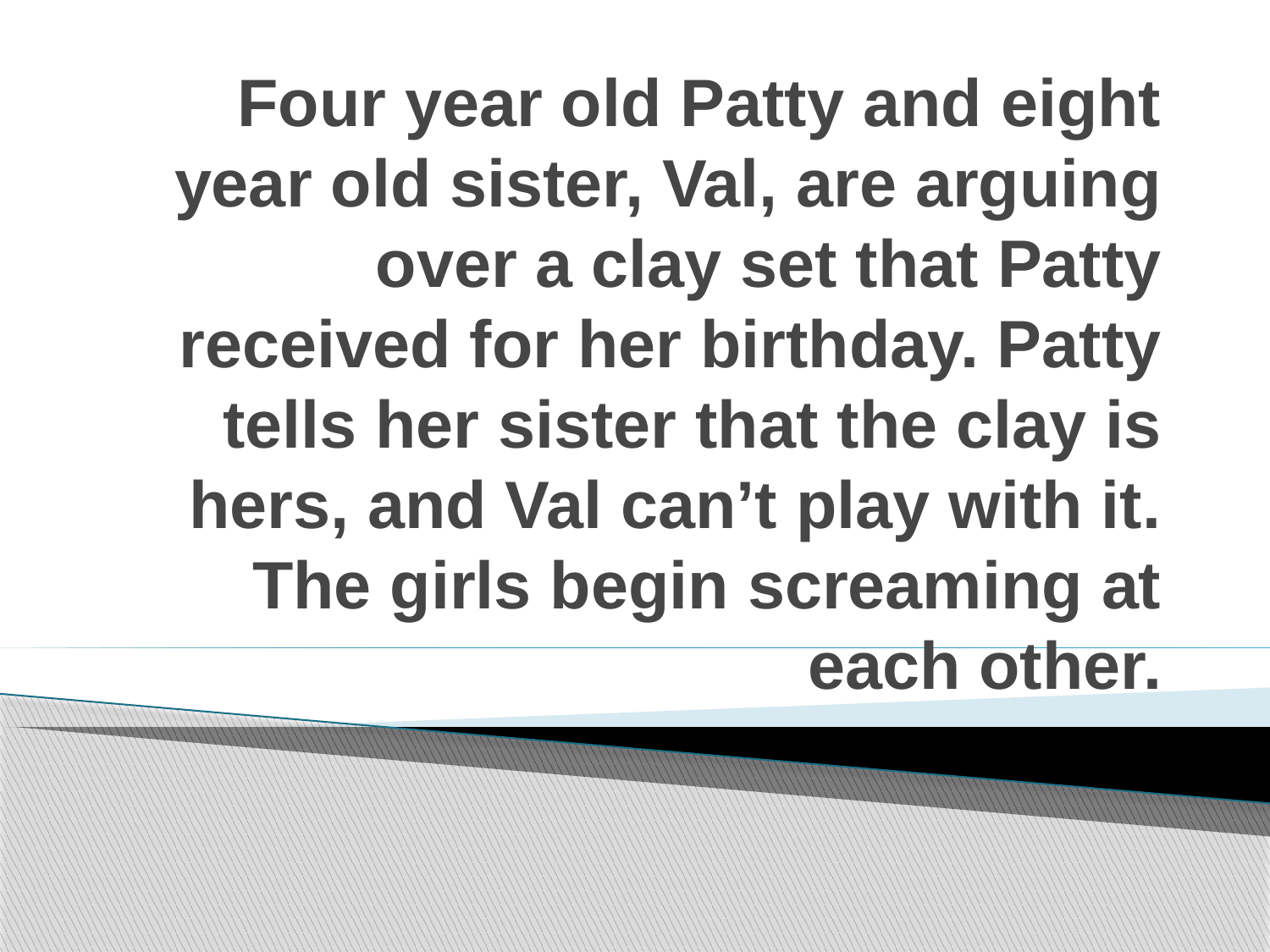

# Four year old Patty and eight year old sister, Val, are arguing over a clay set that Patty received for her birthday. Patty tells her sister that the clay is hers, and Val can’t play with it. The girls begin screaming at each other.